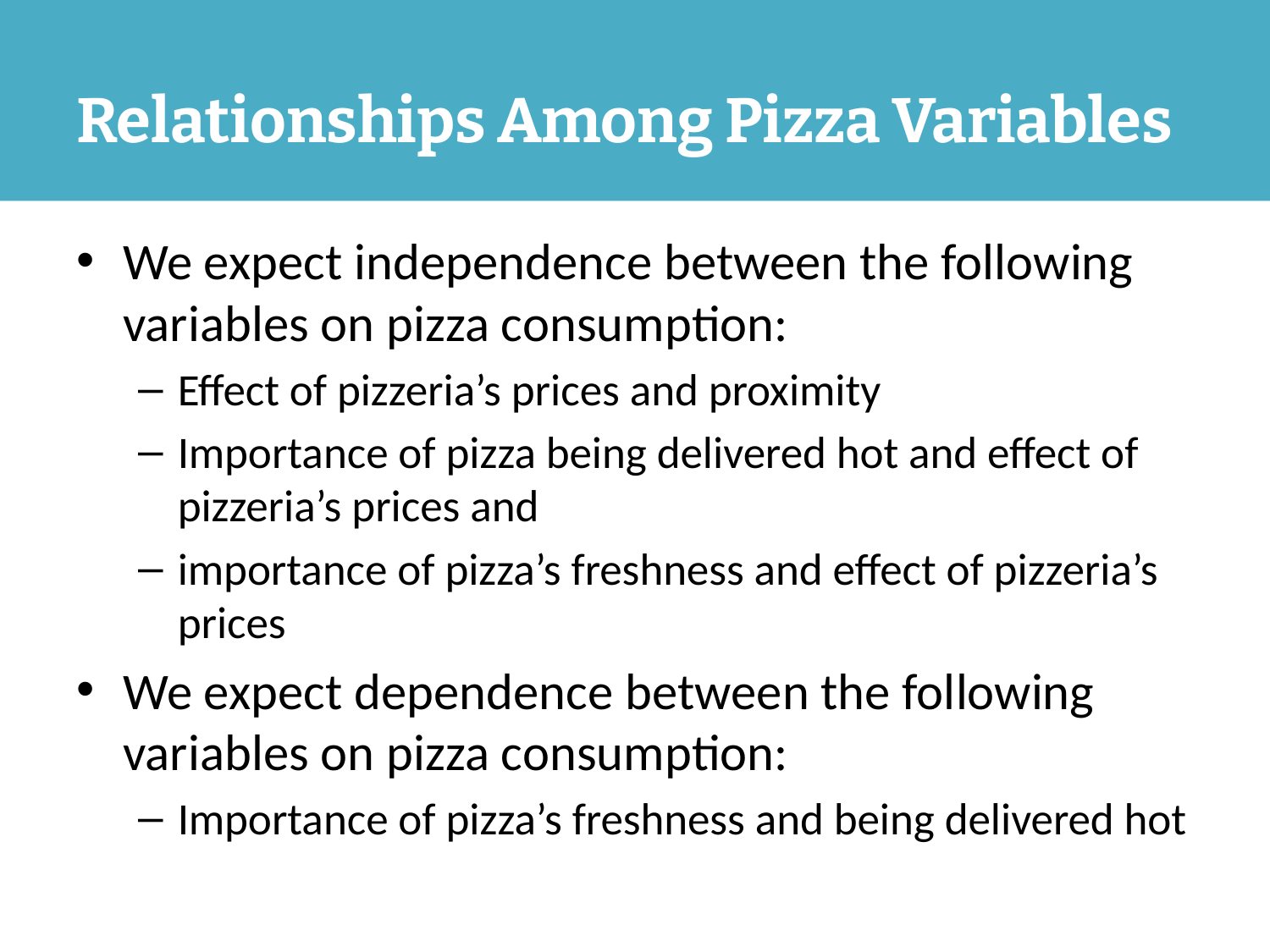

# Relationships Among Pizza Variables
We expect independence between the following variables on pizza consumption:
Effect of pizzeria’s prices and proximity
Importance of pizza being delivered hot and effect of pizzeria’s prices and
importance of pizza’s freshness and effect of pizzeria’s prices
We expect dependence between the following variables on pizza consumption:
Importance of pizza’s freshness and being delivered hot